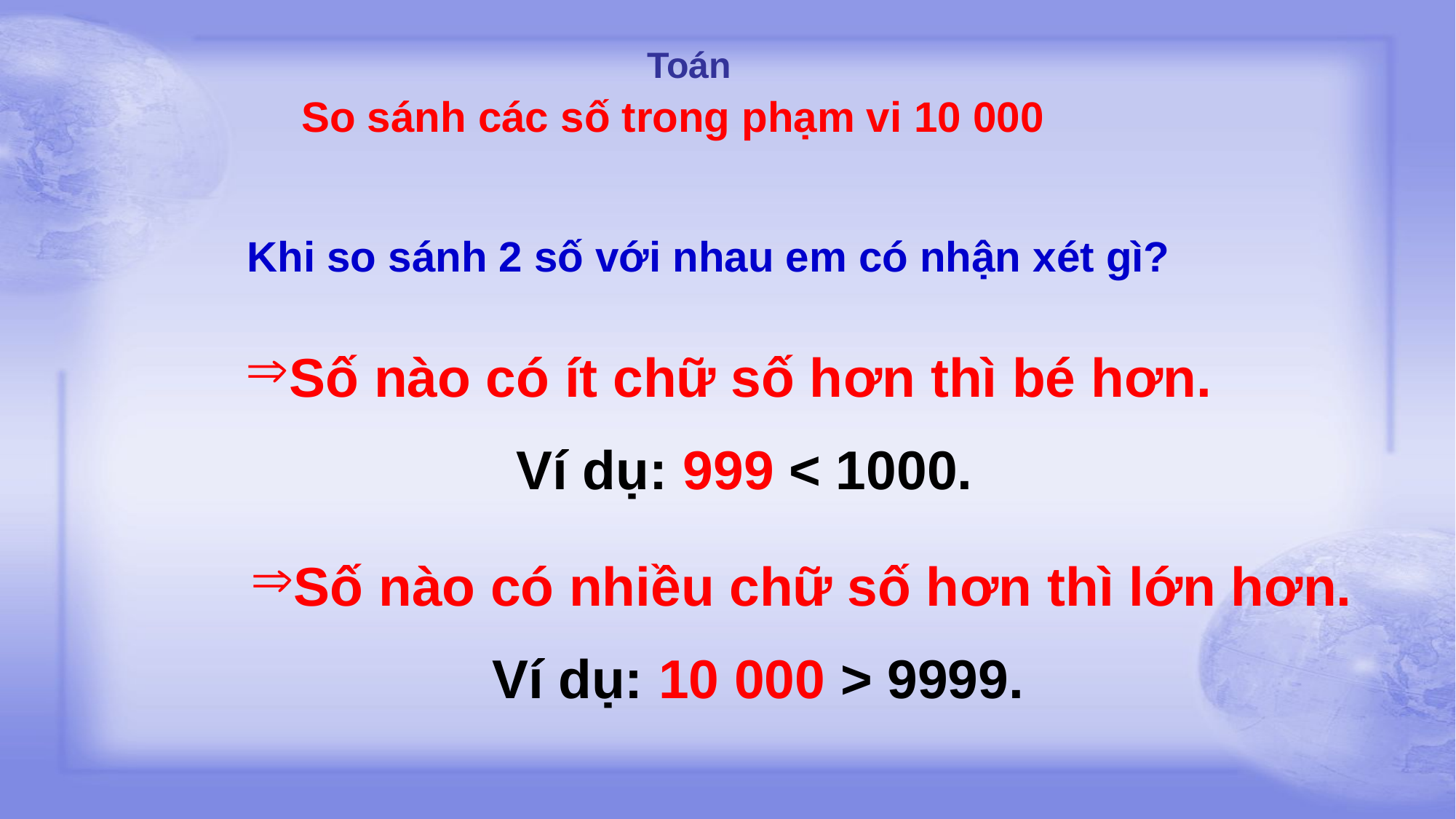

Toán
So sánh các số trong phạm vi 10 000
Khi so sánh 2 số với nhau em có nhận xét gì?
Số nào có ít chữ số hơn thì bé hơn.
Ví dụ: 999 < 1000.
Số nào có nhiều chữ số hơn thì lớn hơn.
                Ví dụ: 10 000 > 9999.